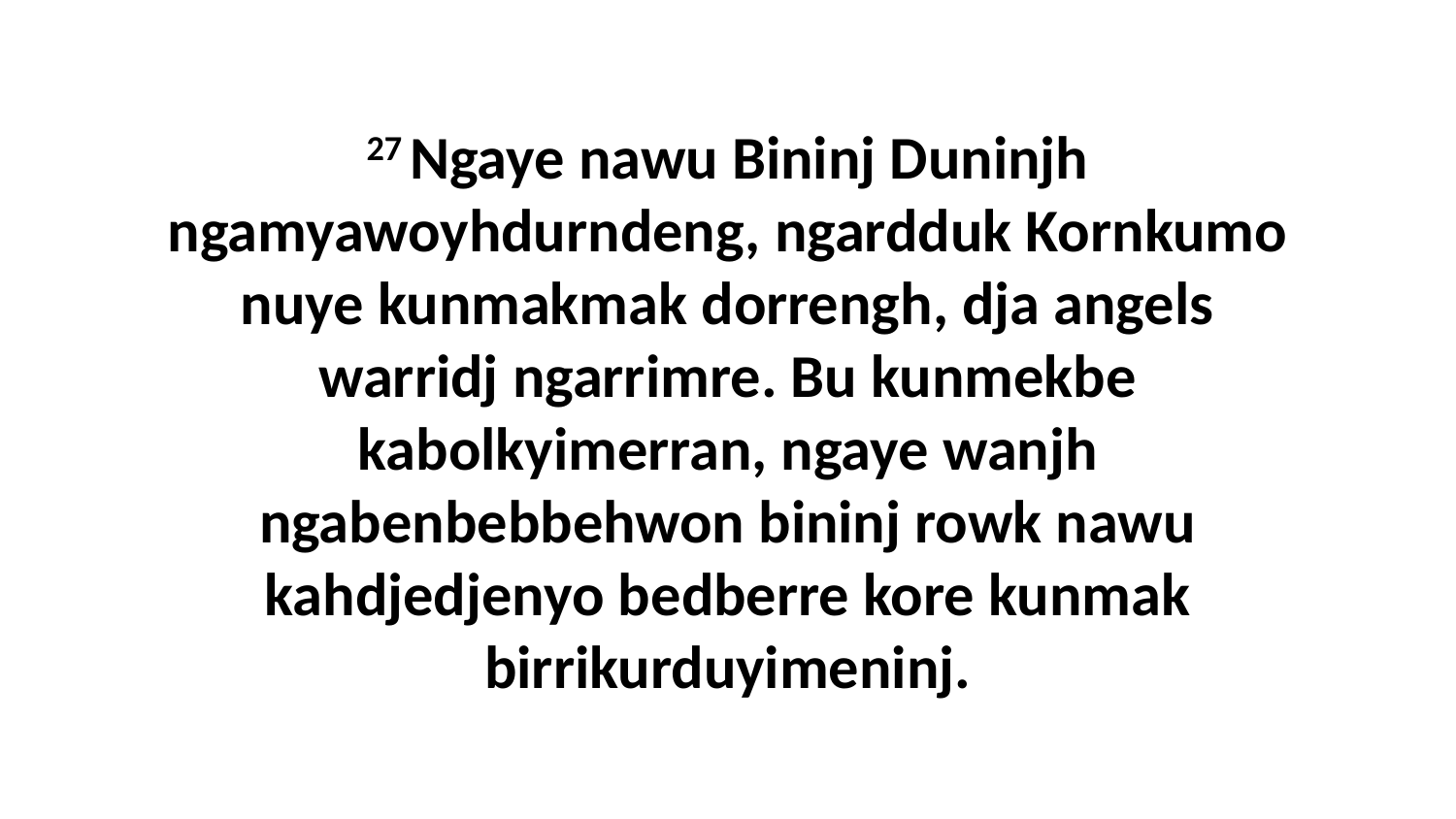

27 Ngaye nawu Bininj Duninjh ngamyawoyhdurndeng, ngardduk Kornkumo nuye kunmakmak dorrengh, dja angels warridj ngarrimre. Bu kunmekbe kabolkyimerran, ngaye wanjh ngabenbebbehwon bininj rowk nawu kahdjedjenyo bedberre kore kunmak birrikurduyimeninj.